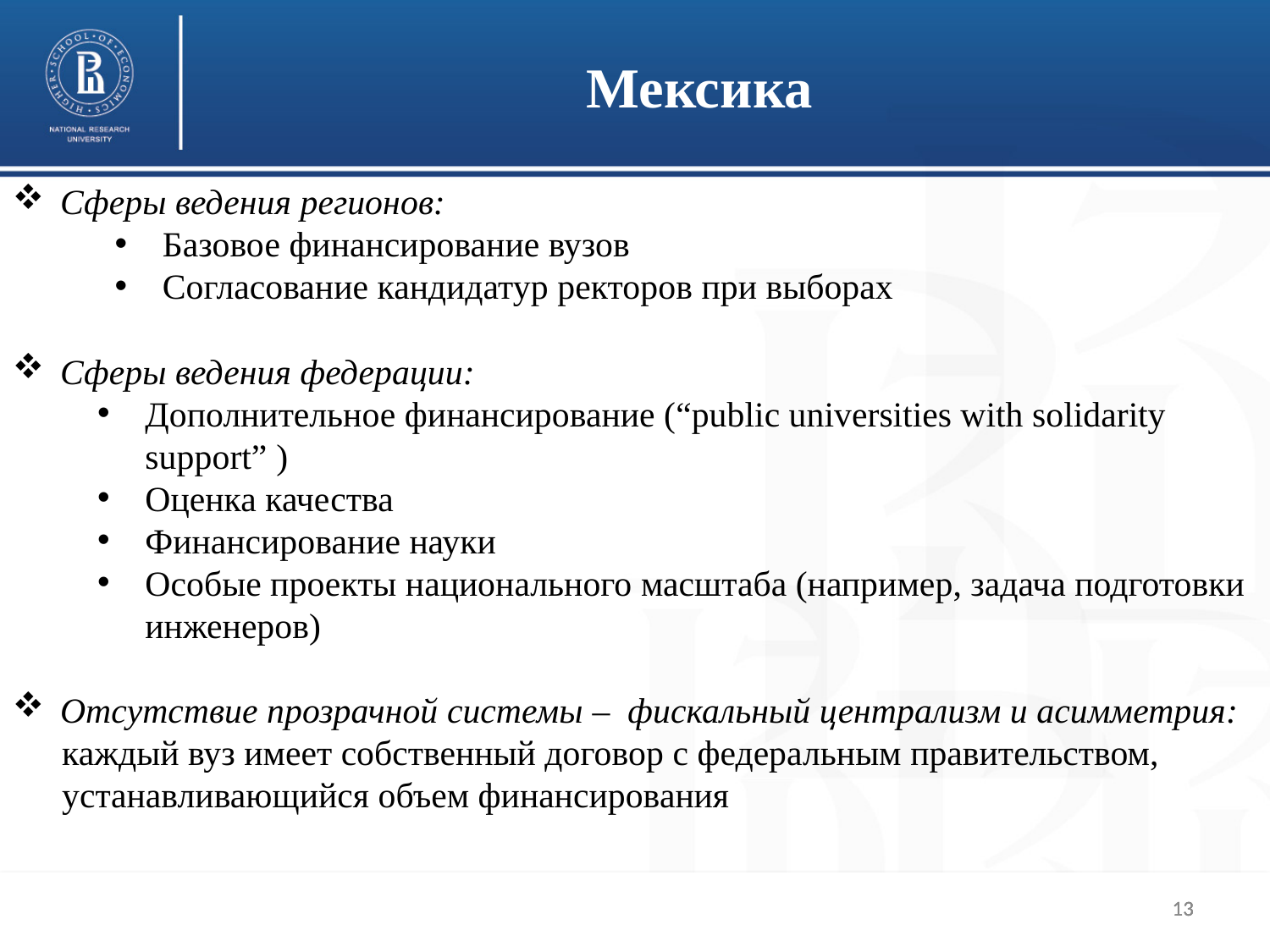

Мексика
Сферы ведения регионов:
Базовое финансирование вузов
Согласование кандидатур ректоров при выборах

Сферы ведения федерации:
Дополнительное финансирование (“public universities with solidarity support” )
Оценка качества
Финансирование науки
Особые проекты национального масштаба (например, задача подготовки инженеров)

Отсутствие прозрачной системы –  фискальный централизм и асимметрия:
каждый вуз имеет собственный договор с федеральным правительством, устанавливающийся объем финансирования

13
13
13